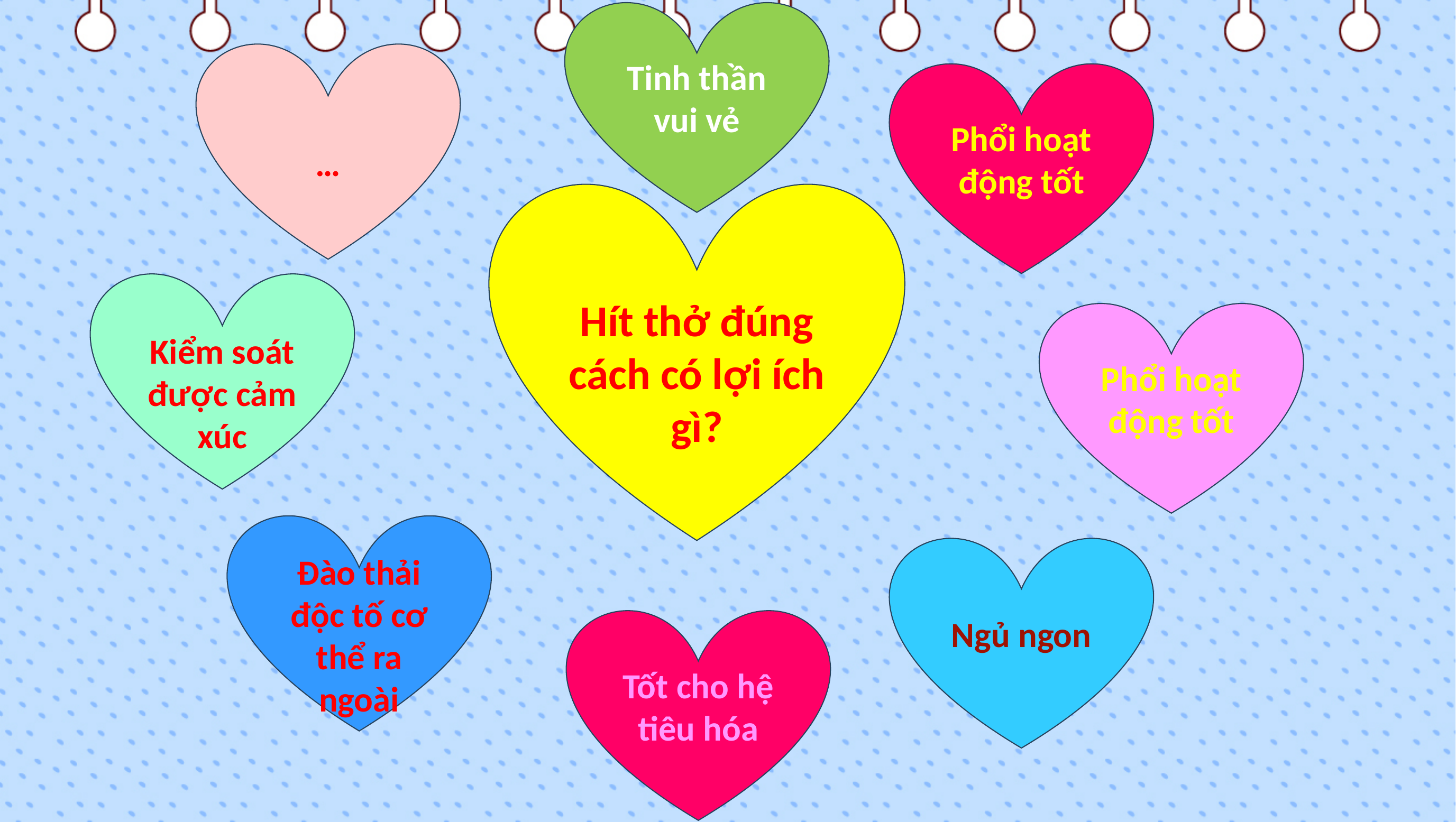

Tinh thần vui vẻ

…
Phổi hoạt động tốt

Hít thở đúng cách có lợi ích gì?

Kiểm soát được cảm xúc
Phổi hoạt động tốt

Đào thải độc tố cơ thể ra ngoài
Ngủ ngon
Tốt cho hệ tiêu hóa